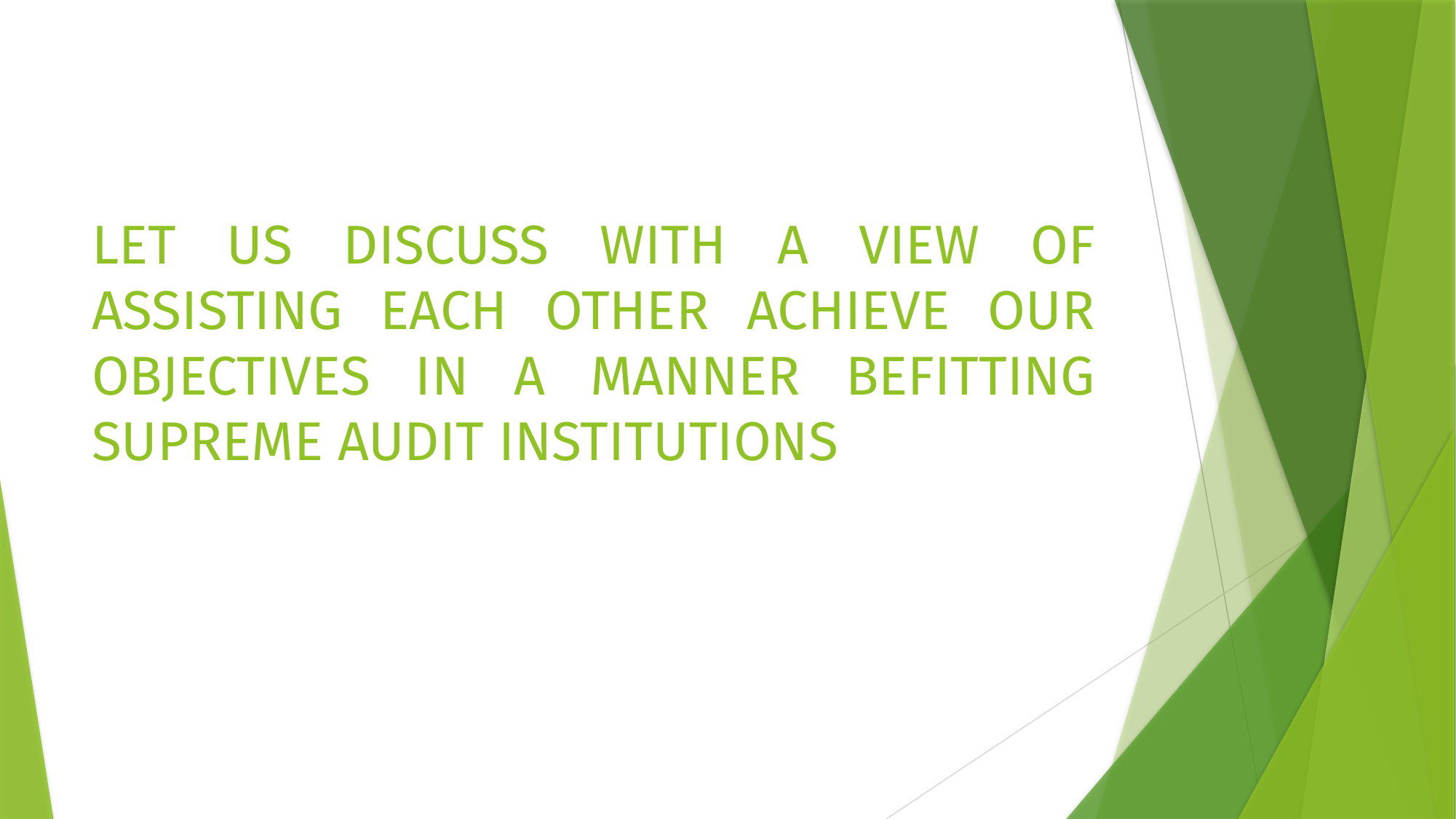

# LET US DISCUSS WITH A VIEW OF ASSISTING EACH OTHER ACHIEVE OUR OBJECTIVES IN A MANNER BEFITTING SUPREME AUDIT INSTITUTIONS